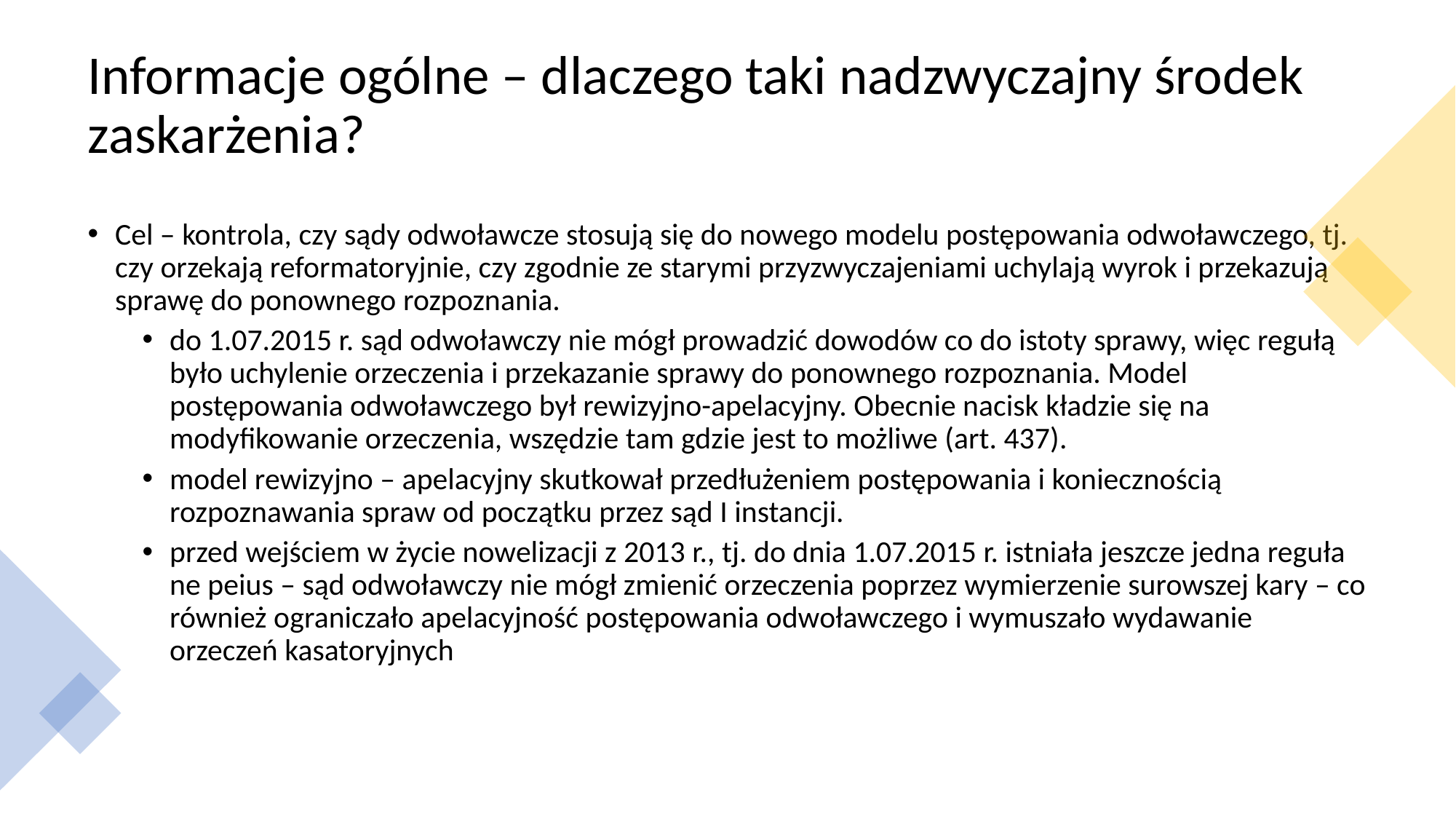

# Informacje ogólne – dlaczego taki nadzwyczajny środek zaskarżenia?

Cel – kontrola, czy sądy odwoławcze stosują się do nowego modelu postępowania odwoławczego, tj. czy orzekają reformatoryjnie, czy zgodnie ze starymi przyzwyczajeniami uchylają wyrok i przekazują sprawę do ponownego rozpoznania.
do 1.07.2015 r. sąd odwoławczy nie mógł prowadzić dowodów co do istoty sprawy, więc regułą było uchylenie orzeczenia i przekazanie sprawy do ponownego rozpoznania. Model postępowania odwoławczego był rewizyjno-apelacyjny. Obecnie nacisk kładzie się na modyfikowanie orzeczenia, wszędzie tam gdzie jest to możliwe (art. 437).
model rewizyjno – apelacyjny skutkował przedłużeniem postępowania i koniecznością rozpoznawania spraw od początku przez sąd I instancji.
przed wejściem w życie nowelizacji z 2013 r., tj. do dnia 1.07.2015 r. istniała jeszcze jedna reguła ne peius – sąd odwoławczy nie mógł zmienić orzeczenia poprzez wymierzenie surowszej kary – co również ograniczało apelacyjność postępowania odwoławczego i wymuszało wydawanie orzeczeń kasatoryjnych